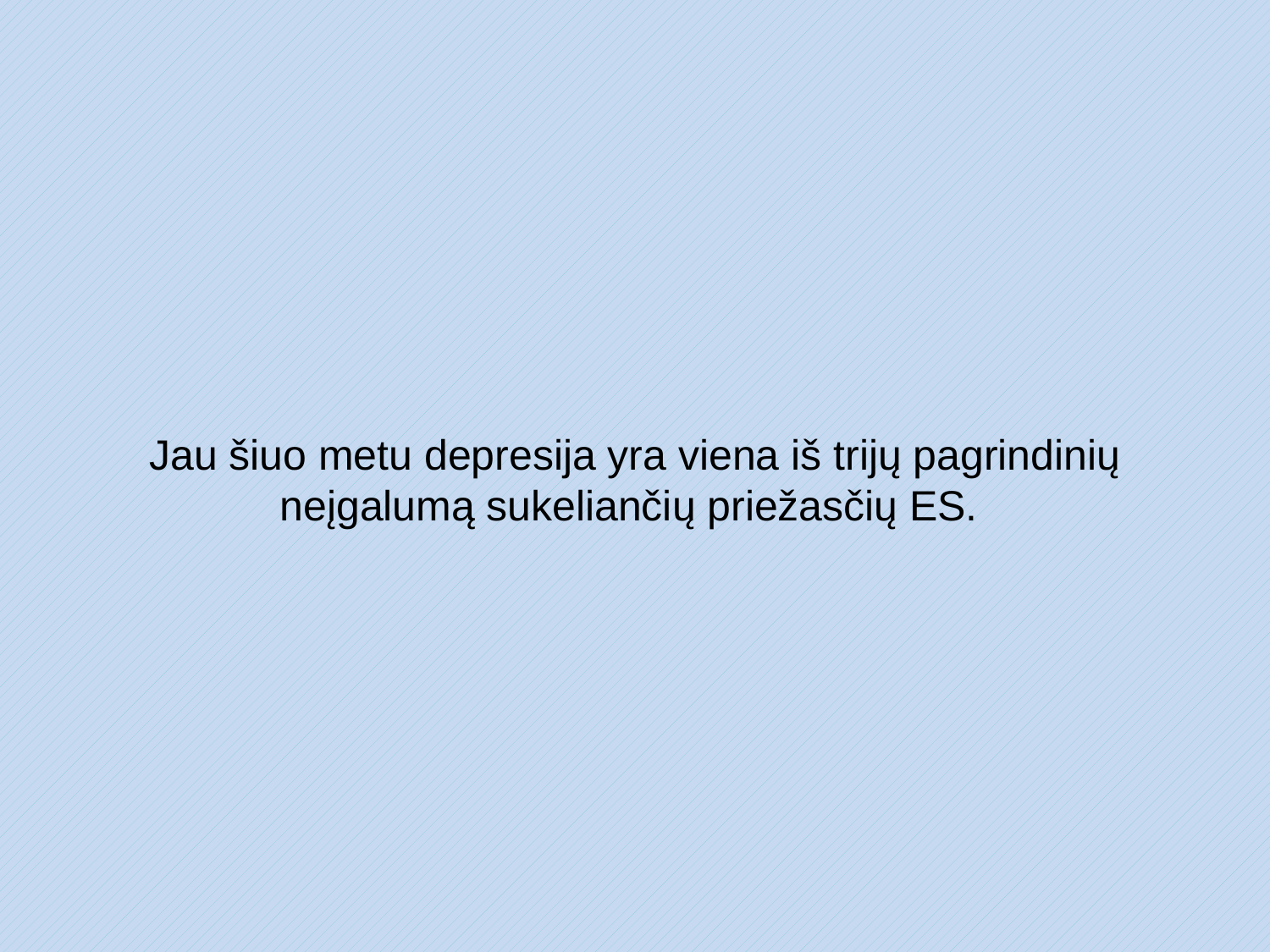

#

Jau šiuo metu depresija yra viena iš trijų pagrindinių neįgalumą sukeliančių priežasčių ES.